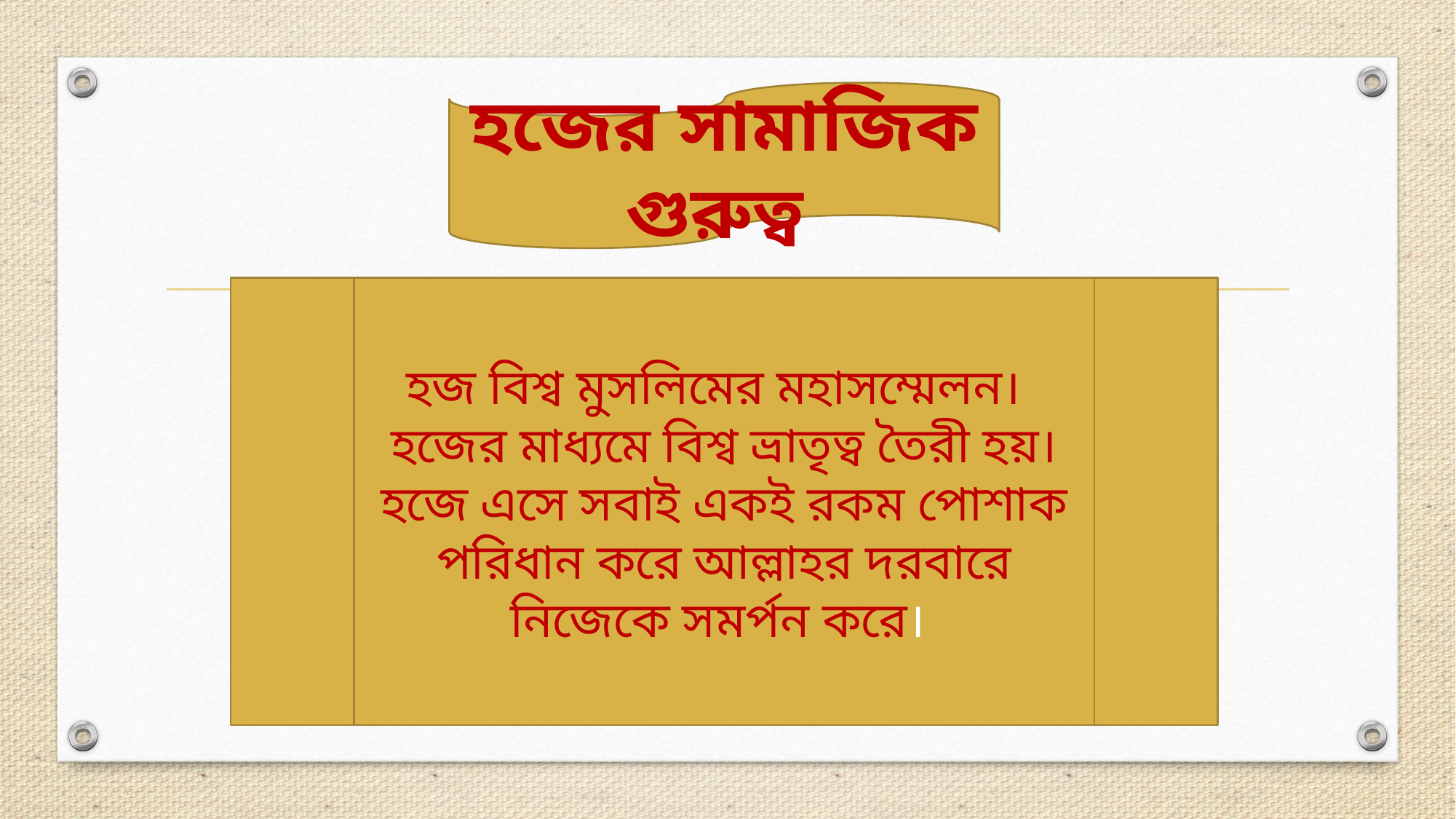

হজের সামাজিক গুরুত্ব

হজ বিশ্ব মুসলিমের মহাসম্মেলন।
হজের মাধ্যমে বিশ্ব ভ্রাতৃত্ব তৈরী হয়।
হজে এসে সবাই একই রকম পোশাক পরিধান করে আল্লাহর দরবারে নিজেকে সমর্পন করে।